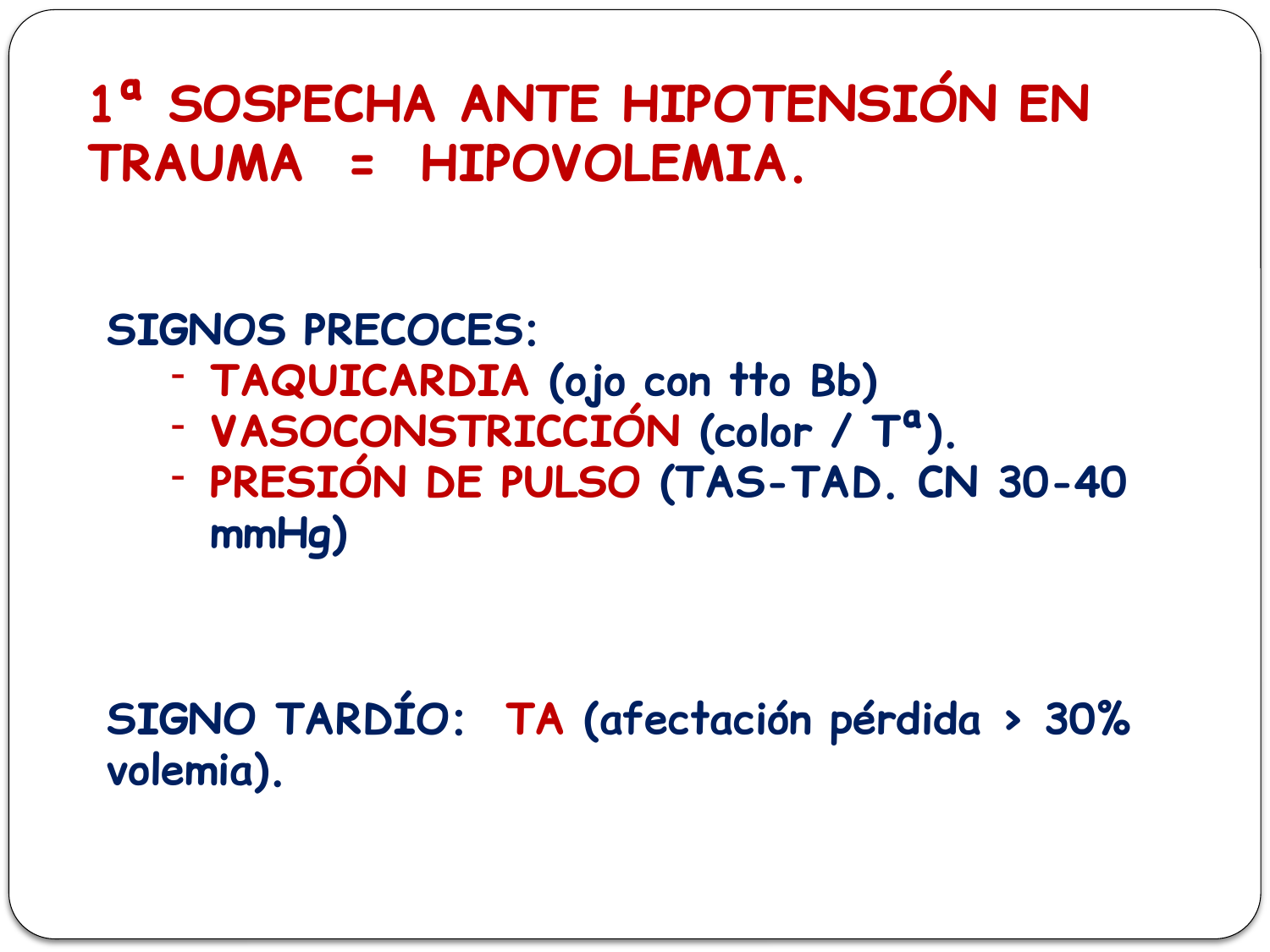

1ª SOSPECHA ANTE HIPOTENSIÓN EN TRAUMA  =  HIPOVOLEMIA.
SIGNOS PRECOCES:
TAQUICARDIA (ojo con tto Bb)
VASOCONSTRICCIÓN (color / Tª).
PRESIÓN DE PULSO (TAS-TAD. CN 30-40 mmHg)
SIGNO TARDÍO:  TA (afectación pérdida > 30% volemia).